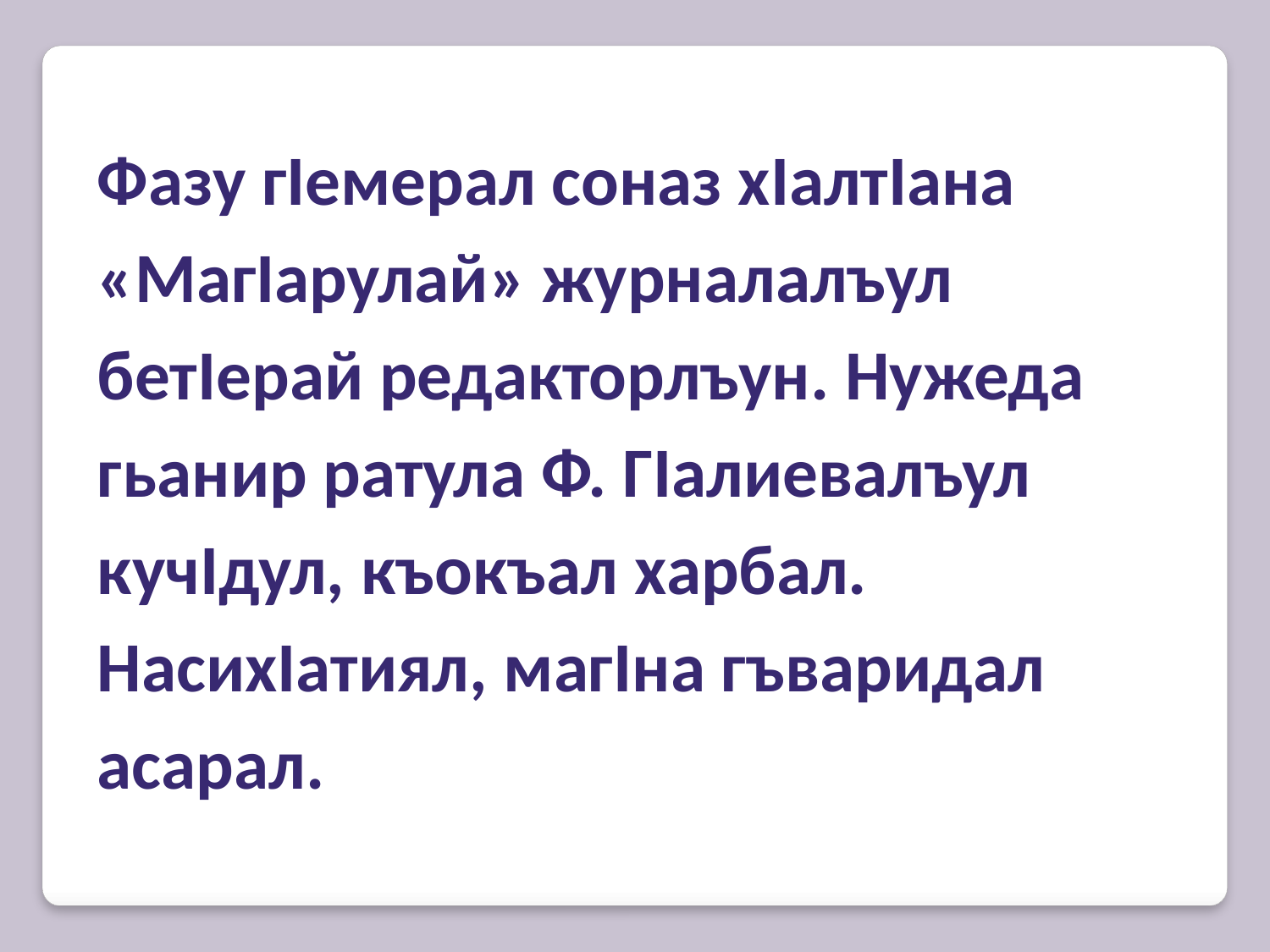

Фазу гIемерал соназ хIалтIана «МагIарулай» журналалъул бетIерай редакторлъун. Нужеда гьанир ратула Ф. ГIалиевалъул кучIдул, къокъал харбал. НасихIатиял, магIна гъваридал асарал.